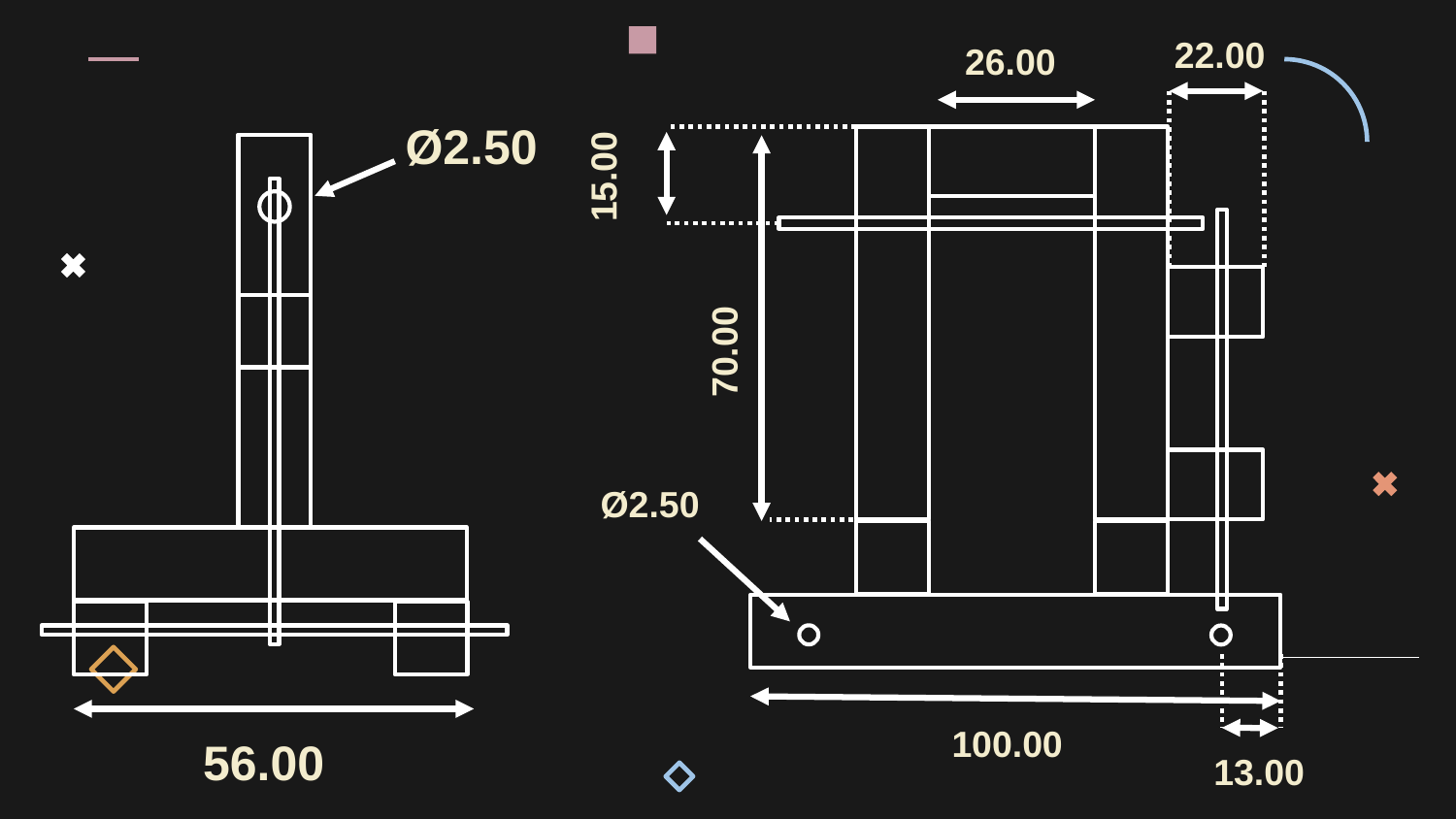

22.00
26.00
15.00

70.00

Ø2.50

100.00
13.00
Ø2.50

56.00